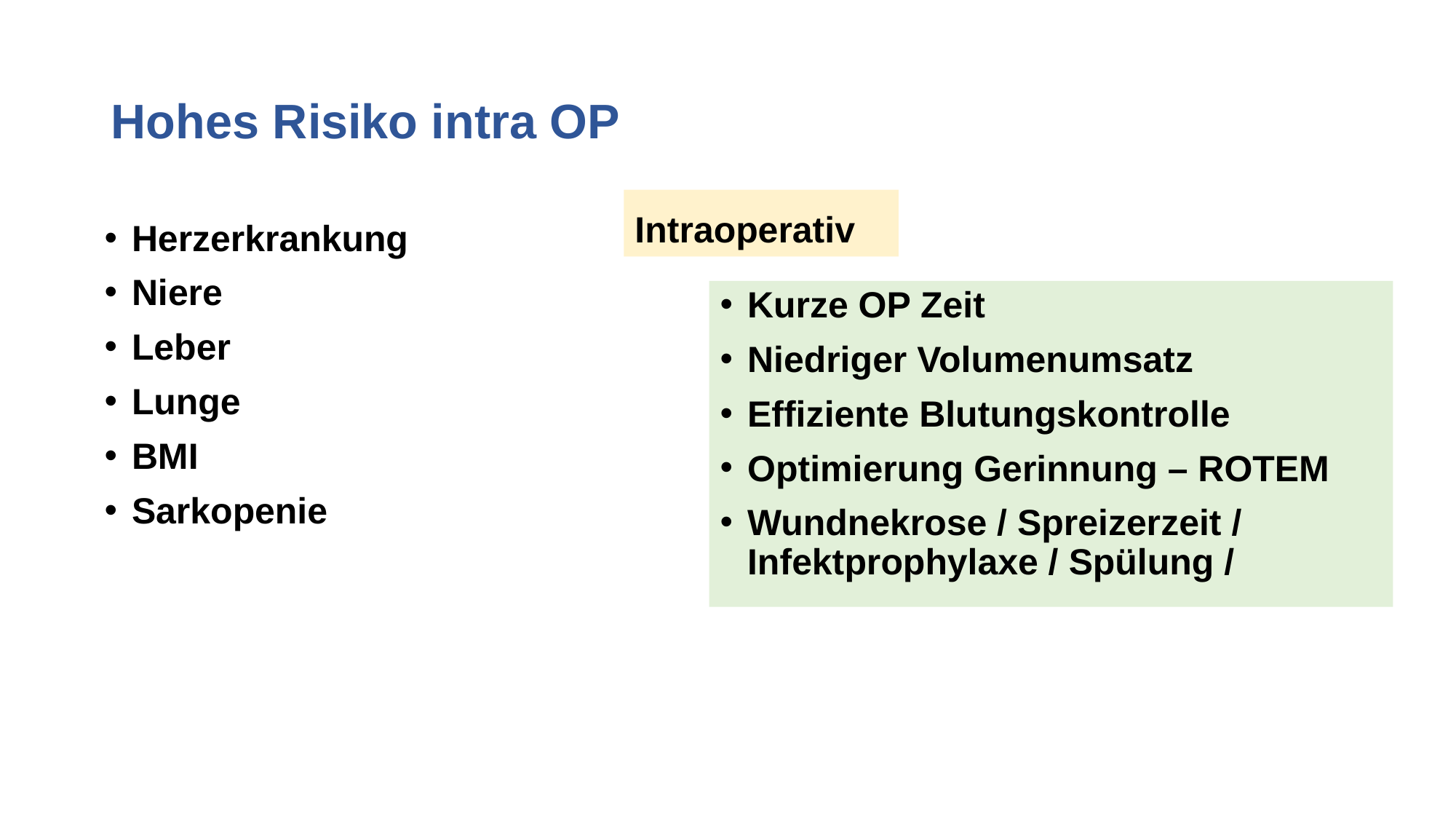

# Hohes Risiko intra OP
Intraoperativ
Herzerkrankung
Niere
Leber
Lunge
BMI
Sarkopenie
Kurze OP Zeit
Niedriger Volumenumsatz
Effiziente Blutungskontrolle
Optimierung Gerinnung – ROTEM
Wundnekrose / Spreizerzeit / Infektprophylaxe / Spülung /